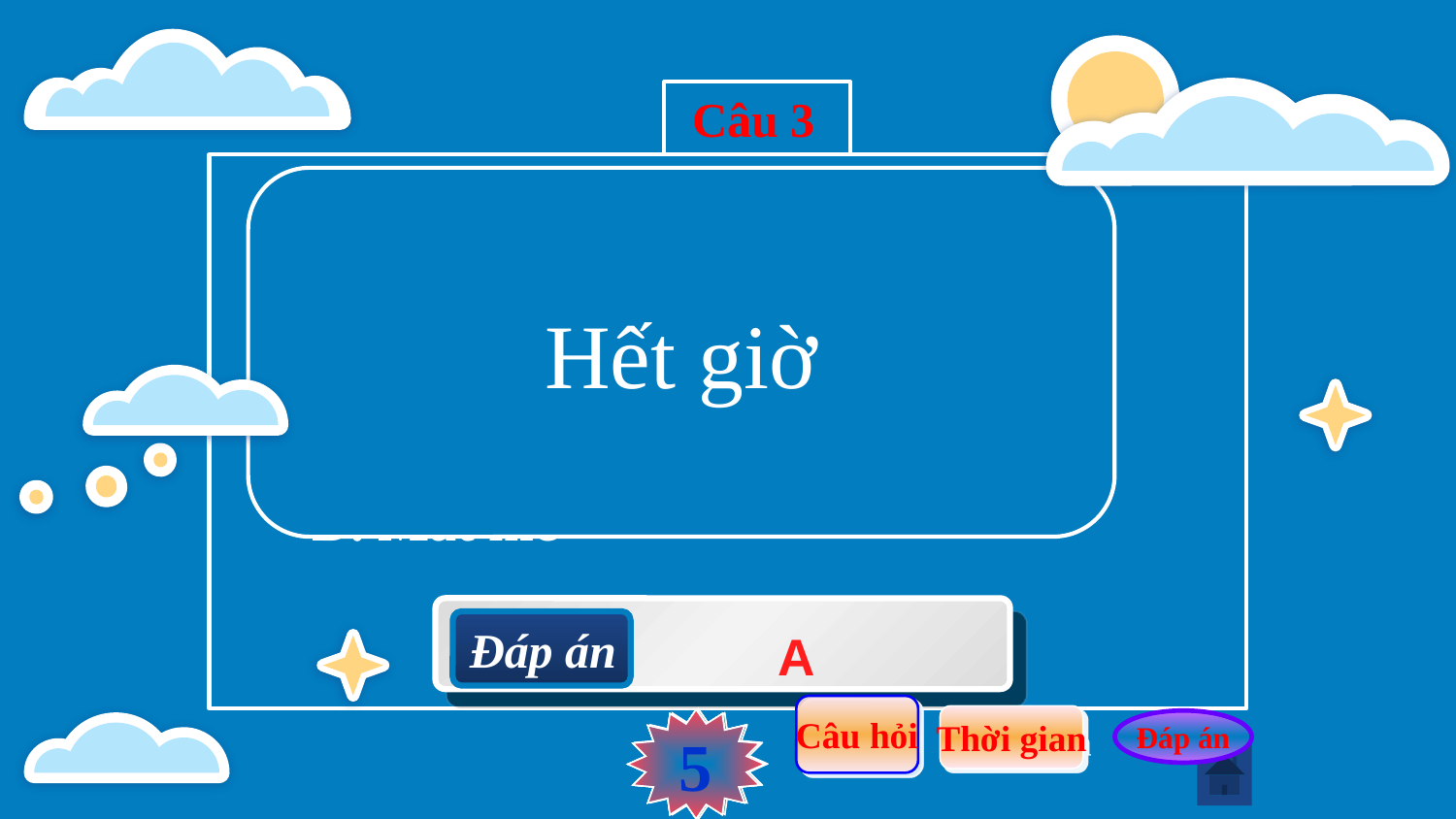

Câu 3
Ở miền Nam nước ta có khí hậu:

A. Quanh năm nóng
B. Ôn hòa
C. Quanh năm mưa
D. Mát mẻ

Hết giờ

Đáp án

A

Câu hỏi
Thời gian
0
2
3
4
5
1
Đáp án